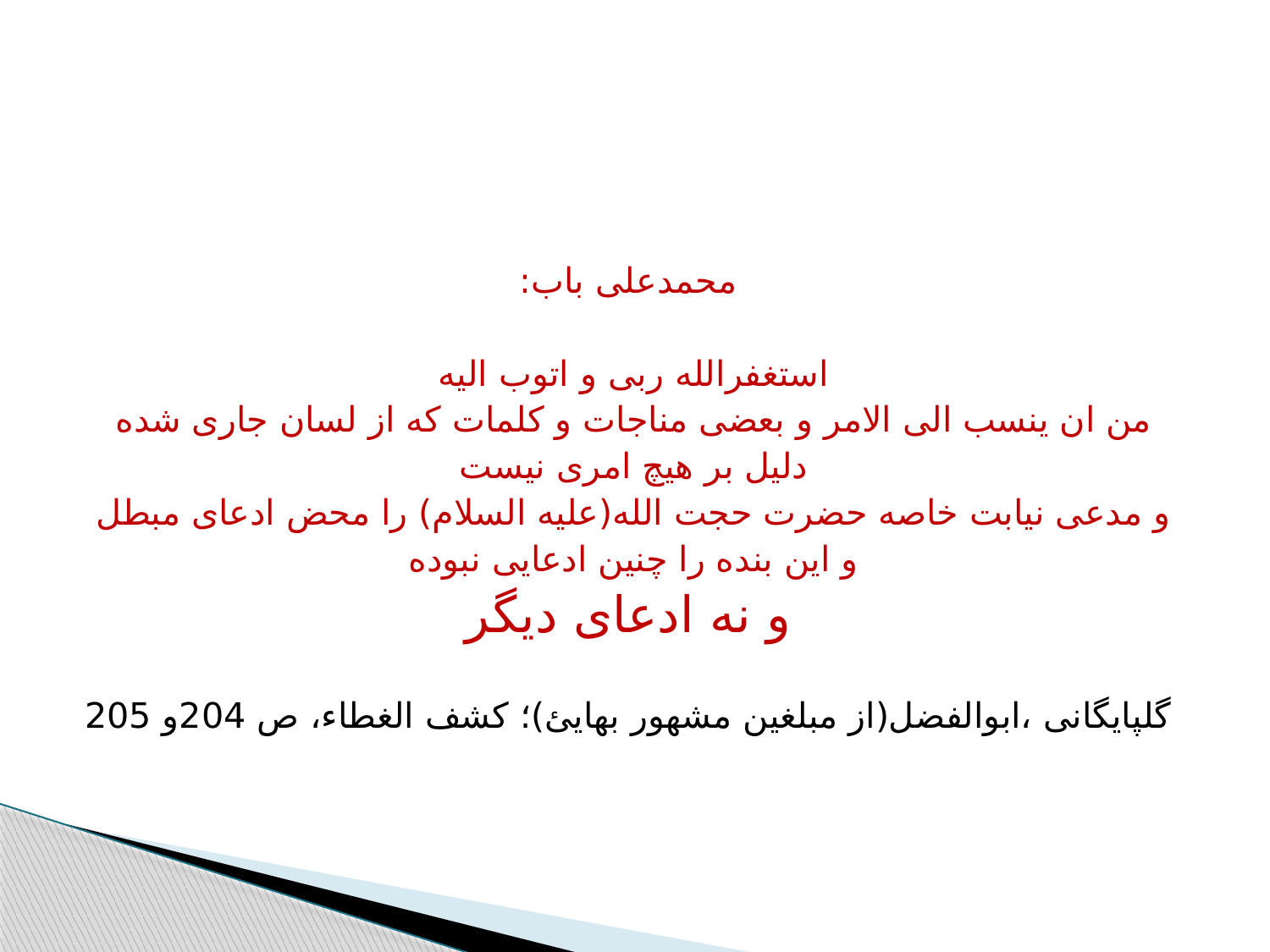

#

محمدعلی باب:

استغفرالله ربی و اتوب الیه
من ان ینسب الی الامر و بعضی مناجات و کلمات که از لسان جاری شده
دلیل بر هیچ امری نیست
و مدعی نیابت خاصه حضرت حجت الله(علیه السلام) را محض ادعای مبطل
و این بنده را چنین ادعایی نبوده
و نه ادعای دیگر

گلپایگانی ،ابوالفضل(از مبلغین مشهور بهایئ)؛ کشف الغطاء، ص 204و 205